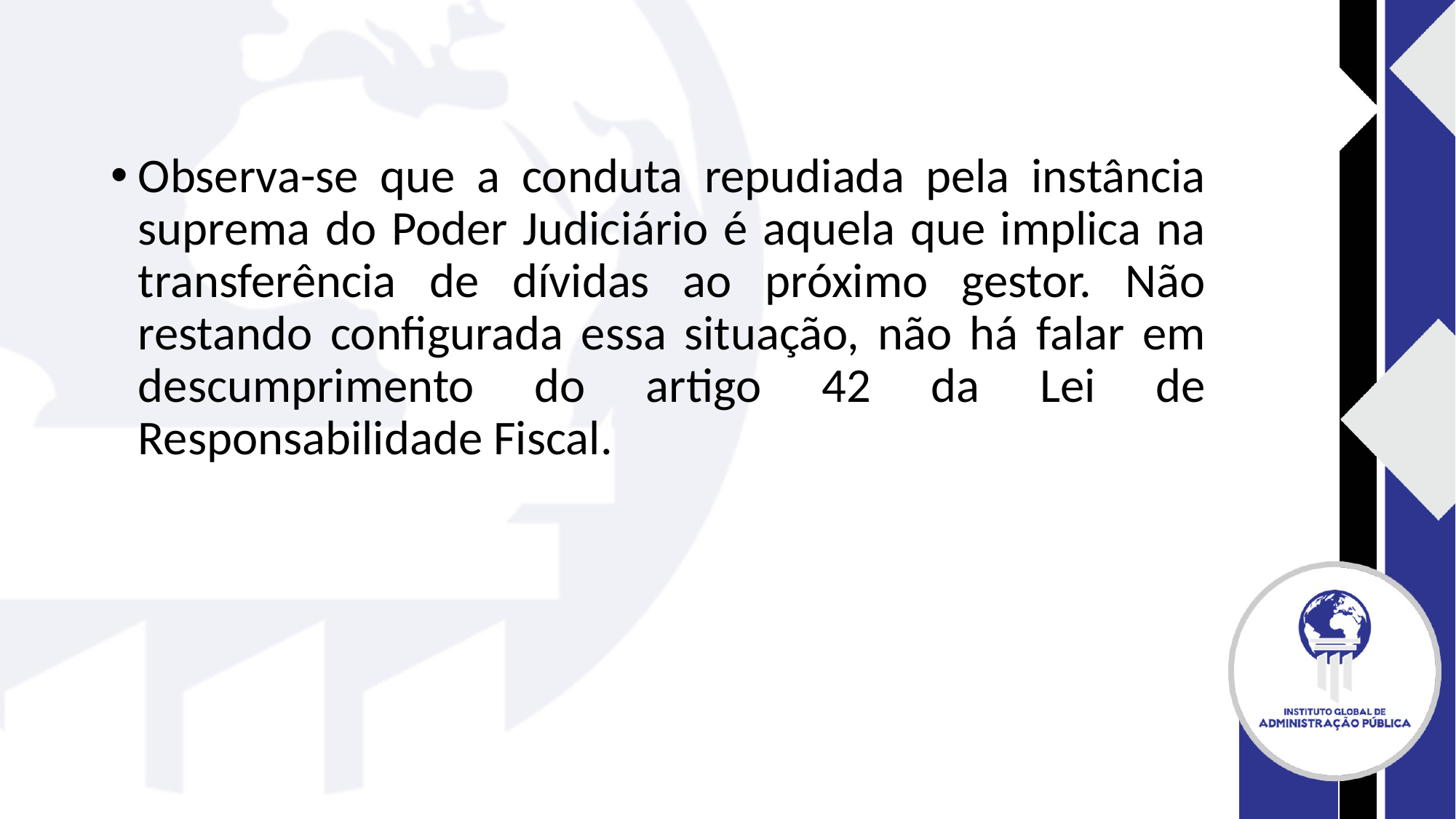

#
Observa-se que a conduta repudiada pela instância suprema do Poder Judiciário é aquela que implica na transferência de dívidas ao próximo gestor. Não restando configurada essa situação, não há falar em descumprimento do artigo 42 da Lei de Responsabilidade Fiscal.